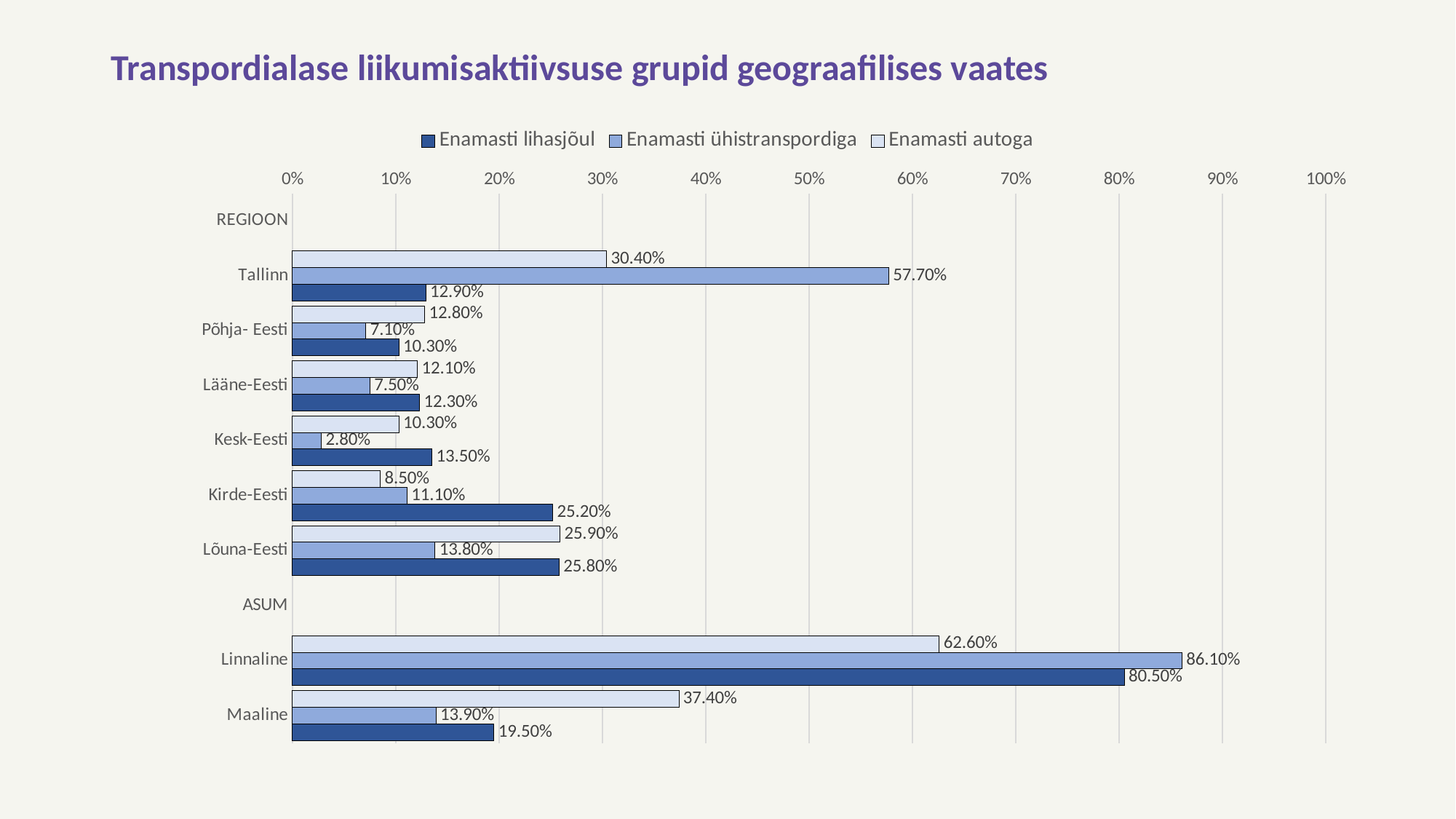

# Transpordialase liikumisaktiivsuse grupid geograafilises vaates

### Chart

| Category | Enamasti autoga | Enamasti ühistranspordiga | Enamasti lihasjõul |
|---|---|---|---|
| REGIOON | None | None | None |
| Tallinn | 0.304 | 0.577 | 0.129 |
| Põhja- Eesti | 0.128 | 0.071 | 0.103 |
| Lääne-Eesti | 0.121 | 0.075 | 0.123 |
| Kesk-Eesti | 0.103 | 0.028 | 0.135 |
| Kirde-Eesti | 0.085 | 0.111 | 0.252 |
| Lõuna-Eesti | 0.259 | 0.138 | 0.258 |
| ASUM | None | None | None |
| Linnaline | 0.626 | 0.861 | 0.805 |
| Maaline | 0.374 | 0.139 | 0.195 |